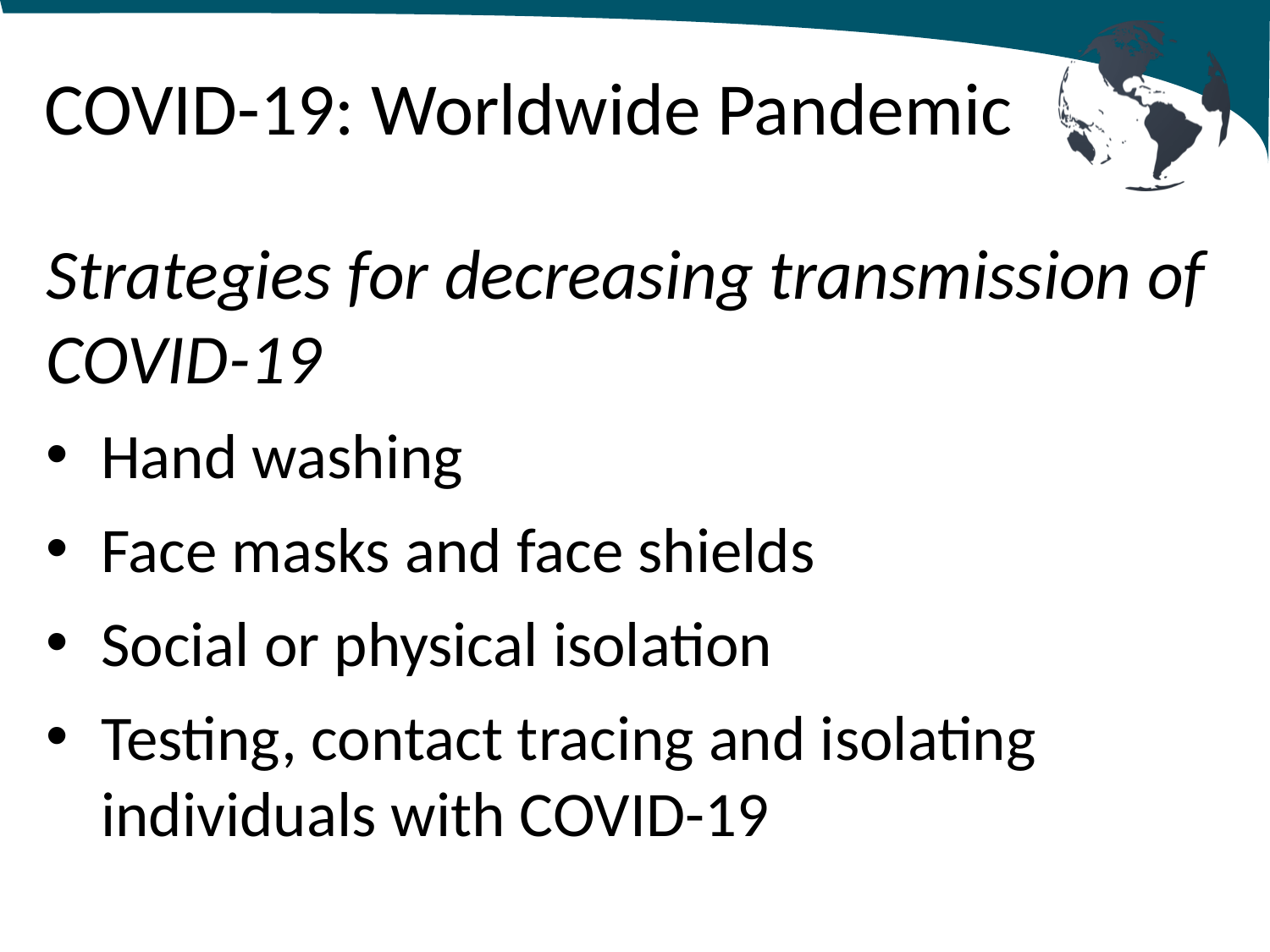

COVID-19: Worldwide Pandemic
Strategies for decreasing transmission of COVID-19
Hand washing
Face masks and face shields
Social or physical isolation
Testing, contact tracing and isolating individuals with COVID-19